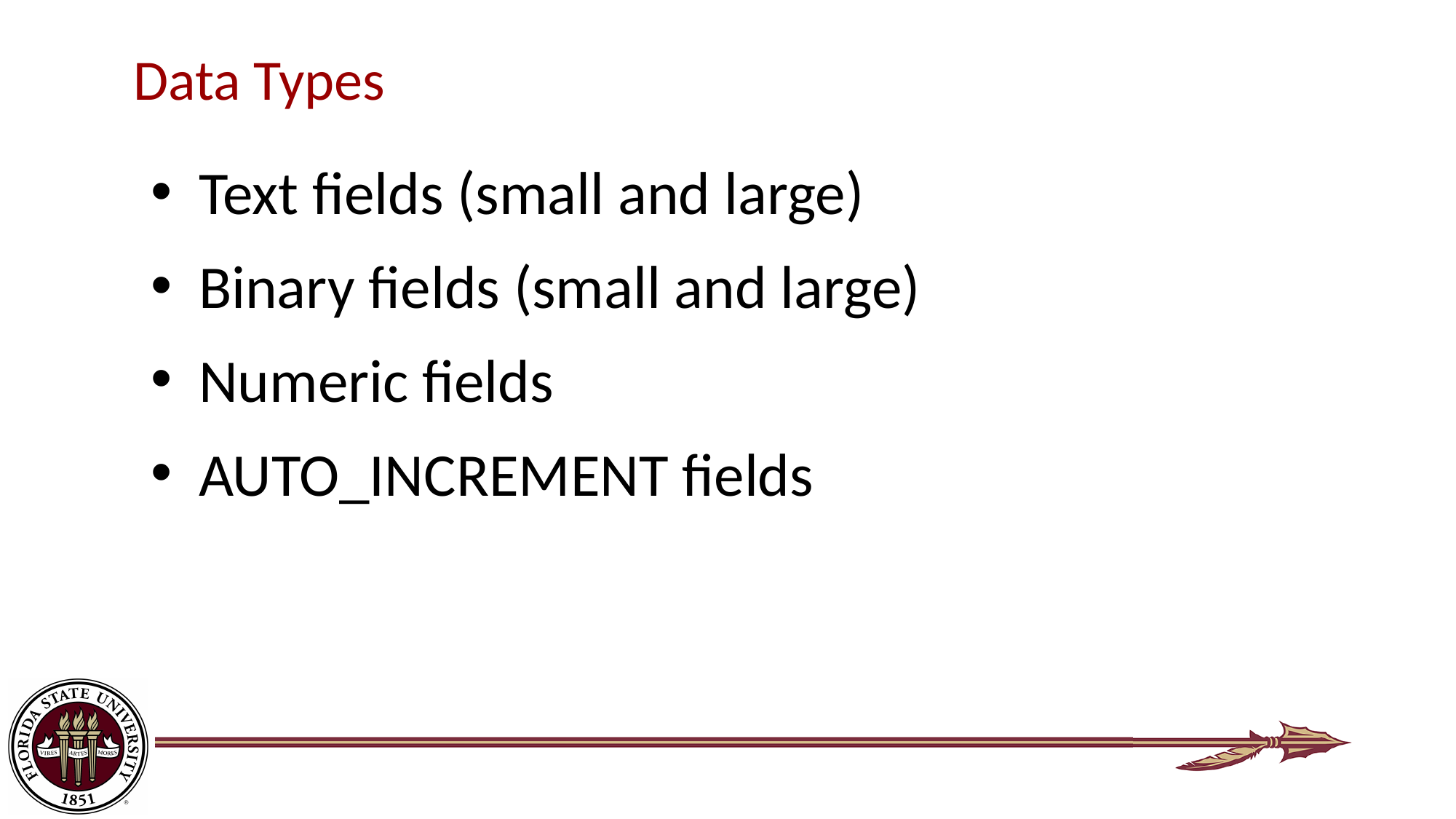

# Data Types
Text fields (small and large)
Binary fields (small and large)
Numeric fields
AUTO_INCREMENT fields